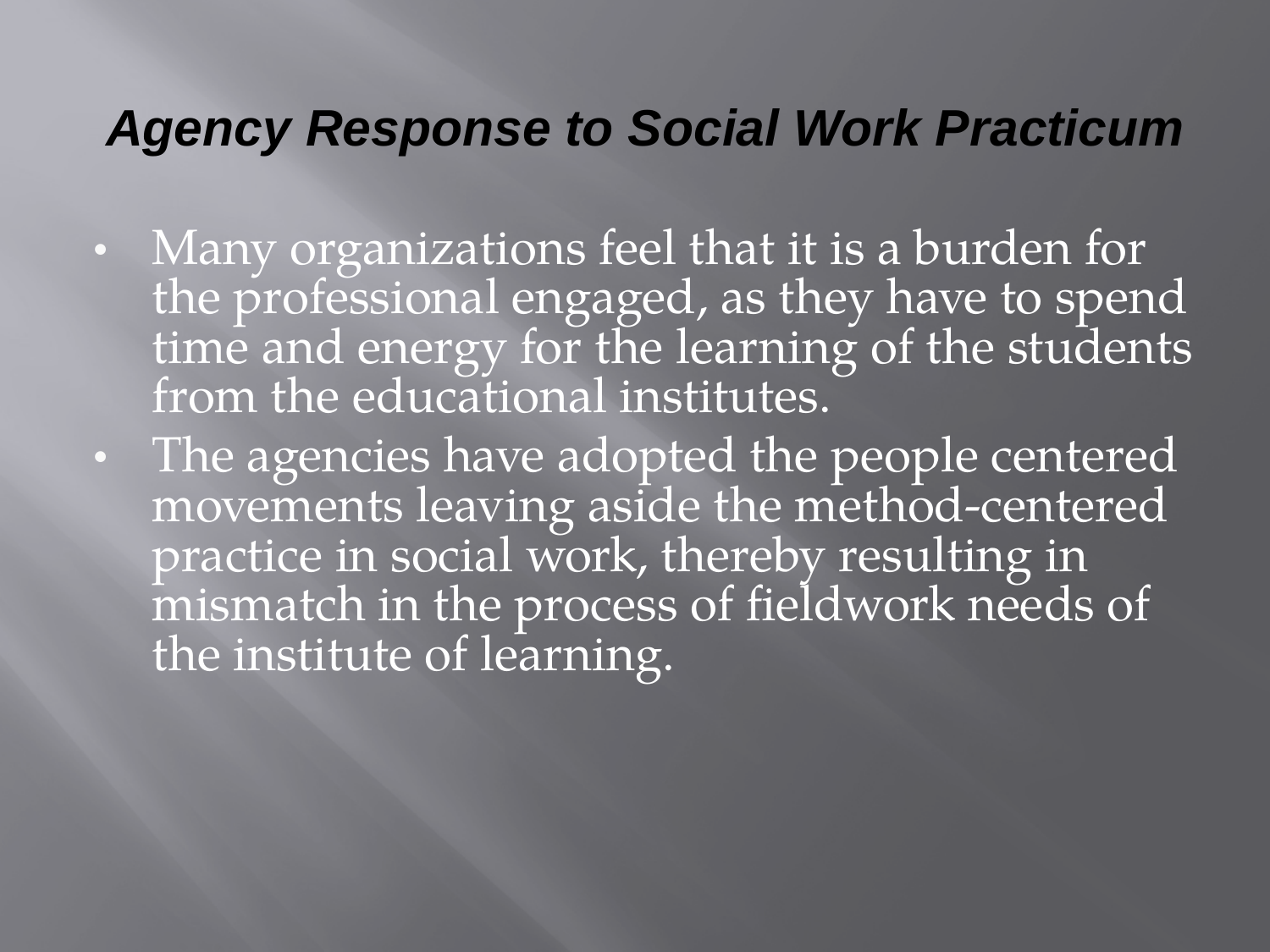

# Agency Response to Social Work Practicum
Many organizations feel that it is a burden for the professional engaged, as they have to spend time and energy for the learning of the students from the educational institutes.
The agencies have adopted the people centered movements leaving aside the method-centered practice in social work, thereby resulting in mismatch in the process of fieldwork needs of the institute of learning.